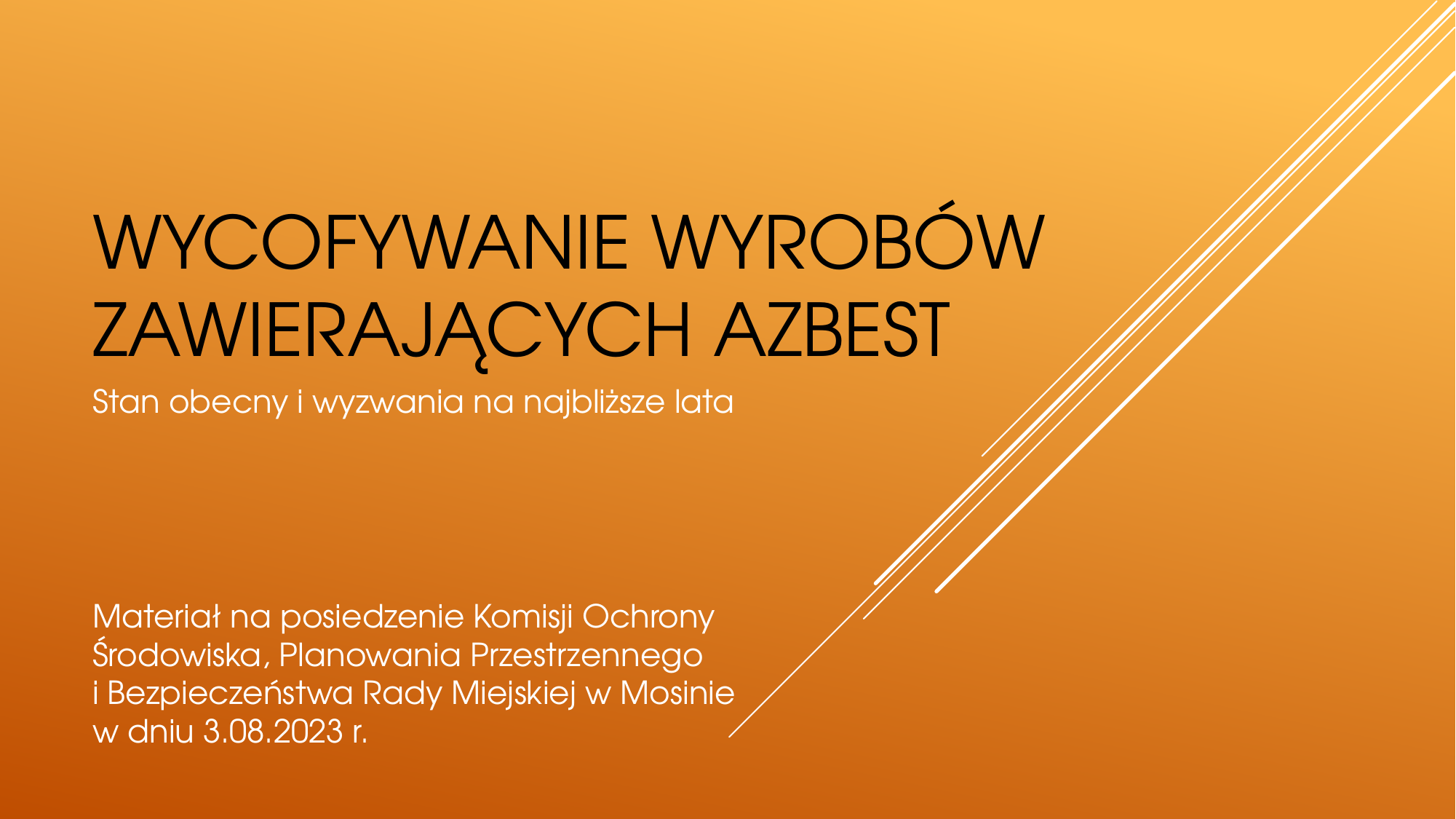

# Wycofywanie wyrobów zawierających azbest
Stan obecny i wyzwania na najbliższe lata

Materiał na posiedzenie Komisji Ochrony Środowiska, Planowania Przestrzennego
i Bezpieczeństwa Rady Miejskiej w Mosinie
w dniu 3.08.2023 r.